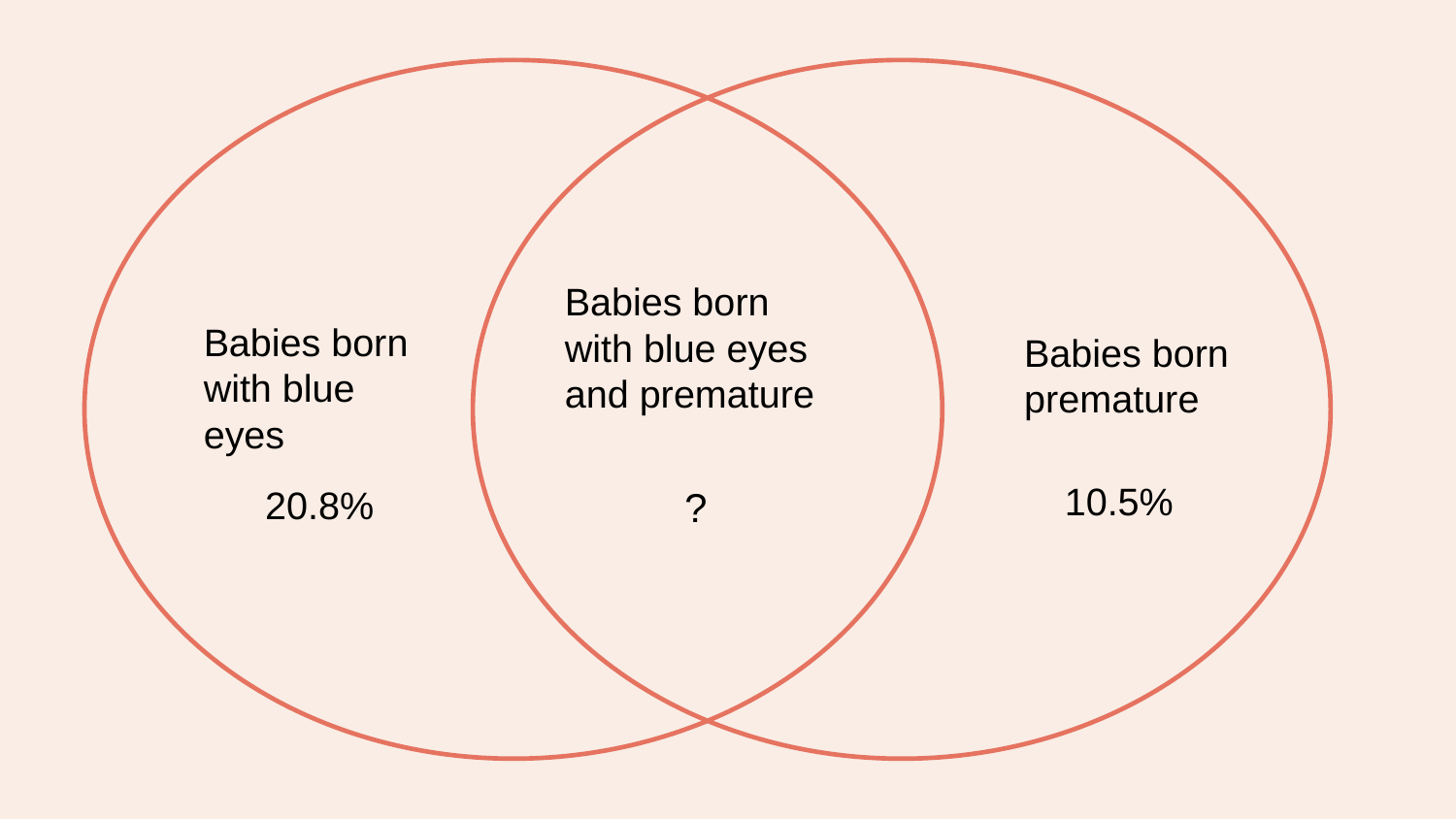

Babies born with blue eyes and premature
Babies born with blue eyes
Babies born premature
10.5%
20.8%
     ?